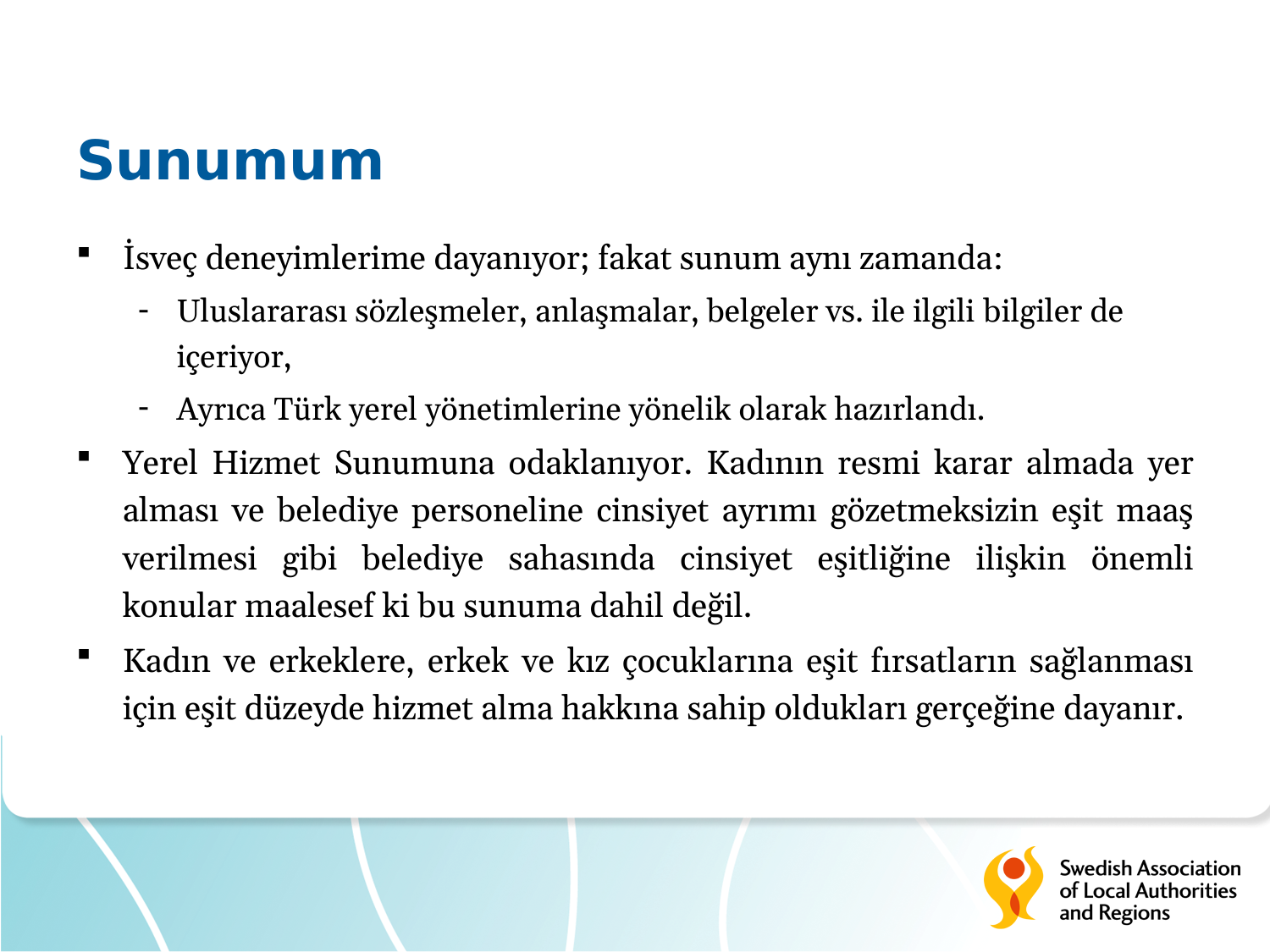

# Sunumum
İsveç deneyimlerime dayanıyor; fakat sunum aynı zamanda:
Uluslararası sözleşmeler, anlaşmalar, belgeler vs. ile ilgili bilgiler de içeriyor,
Ayrıca Türk yerel yönetimlerine yönelik olarak hazırlandı.
Yerel Hizmet Sunumuna odaklanıyor. Kadının resmi karar almada yer alması ve belediye personeline cinsiyet ayrımı gözetmeksizin eşit maaş verilmesi gibi belediye sahasında cinsiyet eşitliğine ilişkin önemli konular maalesef ki bu sunuma dahil değil.
Kadın ve erkeklere, erkek ve kız çocuklarına eşit fırsatların sağlanması için eşit düzeyde hizmet alma hakkına sahip oldukları gerçeğine dayanır.